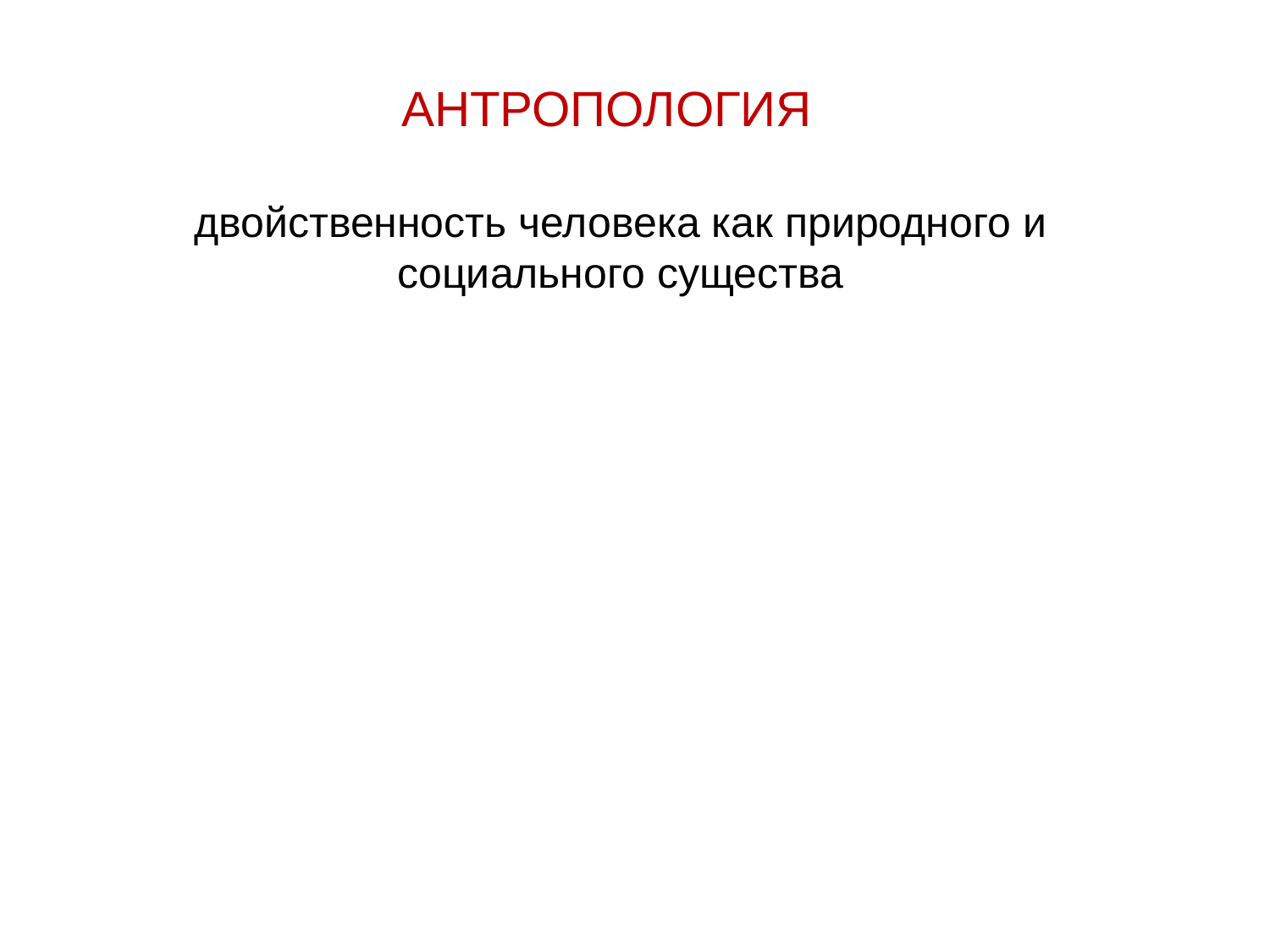

АНТРОПОЛОГИЯ

двойственность человека как природного и социального существа

23